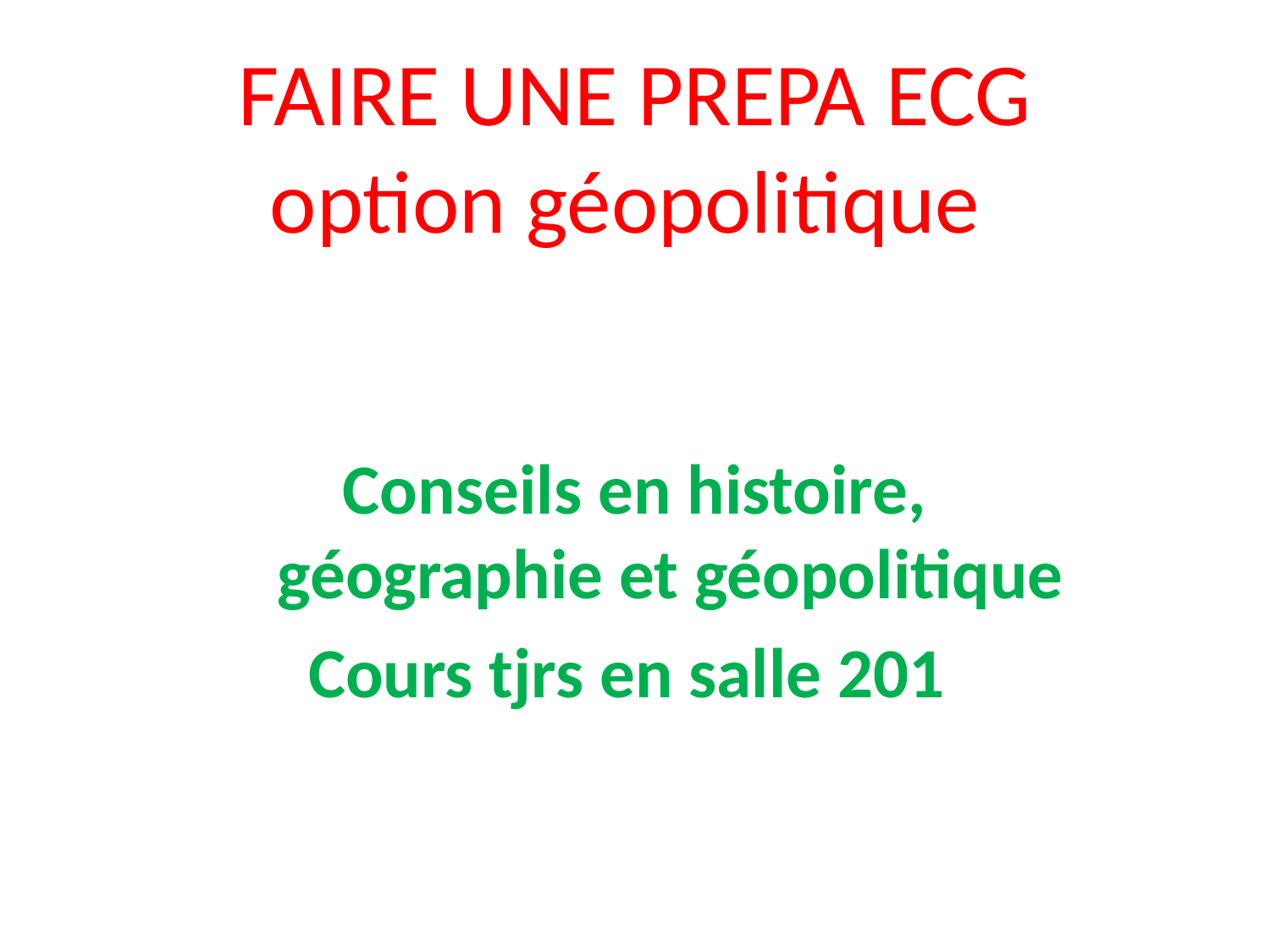

# FAIRE UNE PREPA ECG option géopolitique

Conseils en histoire, géographie et géopolitique
Cours tjrs en salle 201